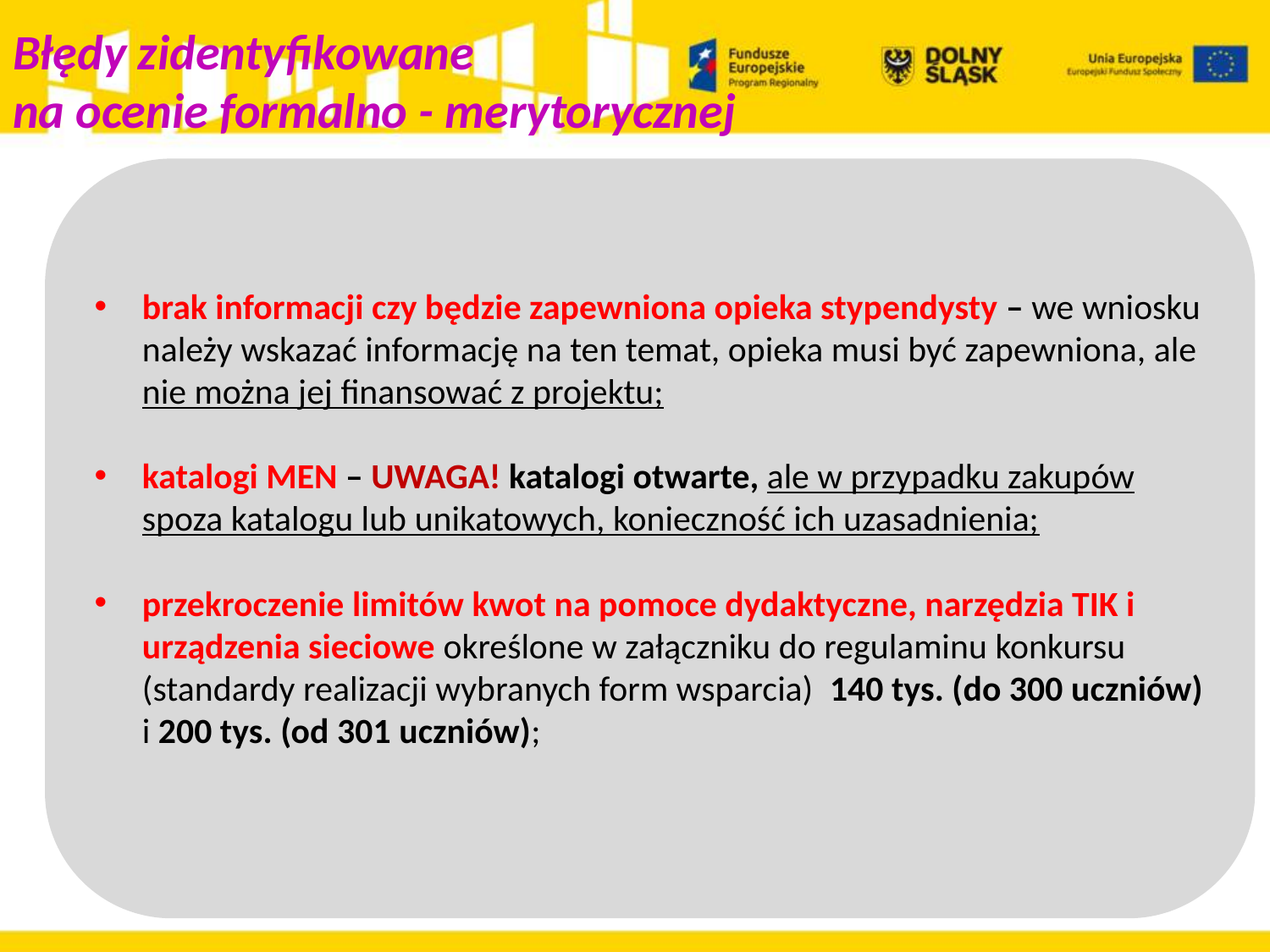

# Błędy zidentyfikowane na ocenie formalno - merytorycznej

brak informacji czy będzie zapewniona opieka stypendysty – we wniosku należy wskazać informację na ten temat, opieka musi być zapewniona, ale nie można jej finansować z projektu;

katalogi MEN – UWAGA! katalogi otwarte, ale w przypadku zakupów spoza katalogu lub unikatowych, konieczność ich uzasadnienia;

przekroczenie limitów kwot na pomoce dydaktyczne, narzędzia TIK i urządzenia sieciowe określone w załączniku do regulaminu konkursu (standardy realizacji wybranych form wsparcia)  140 tys. (do 300 uczniów) i 200 tys. (od 301 uczniów);